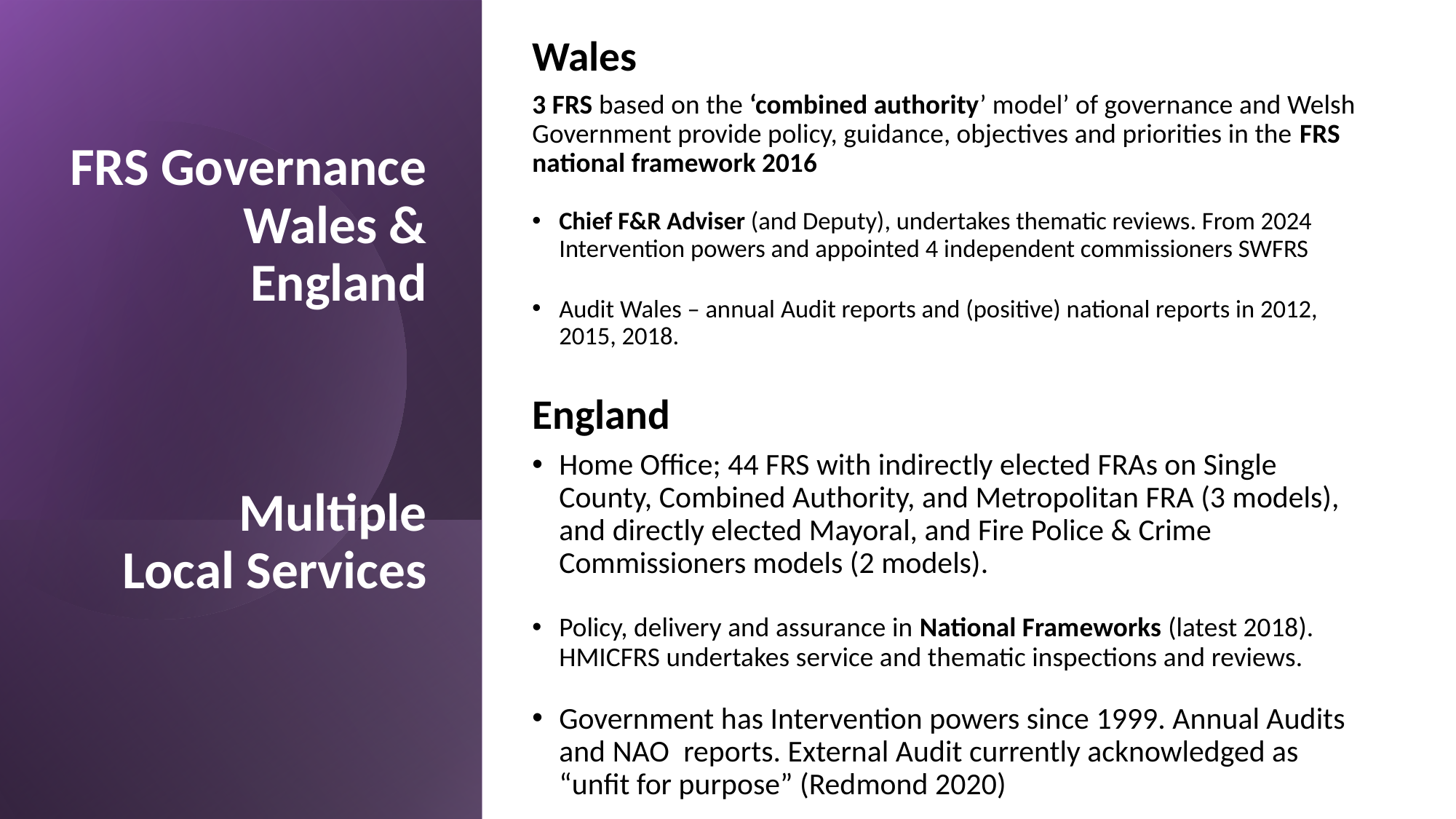

Wales
3 FRS based on the ‘combined authority’ model’ of governance and Welsh Government provide policy, guidance, objectives and priorities in the FRS national framework 2016

Chief F&R Adviser (and Deputy), undertakes thematic reviews. From 2024 Intervention powers and appointed 4 independent commissioners SWFRS

Audit Wales – annual Audit reports and (positive) national reports in 2012, 2015, 2018.

England
Home Office; 44 FRS with indirectly elected FRAs on Single County, Combined Authority, and Metropolitan FRA (3 models), and directly elected Mayoral, and Fire Police & Crime Commissioners models (2 models).

Policy, delivery and assurance in National Frameworks (latest 2018). HMICFRS undertakes service and thematic inspections and reviews.

Government has Intervention powers since 1999. Annual Audits and NAO  reports. External Audit currently acknowledged as “unfit for purpose” (Redmond 2020)

# FRS Governance  Wales & England Multiple Local Services